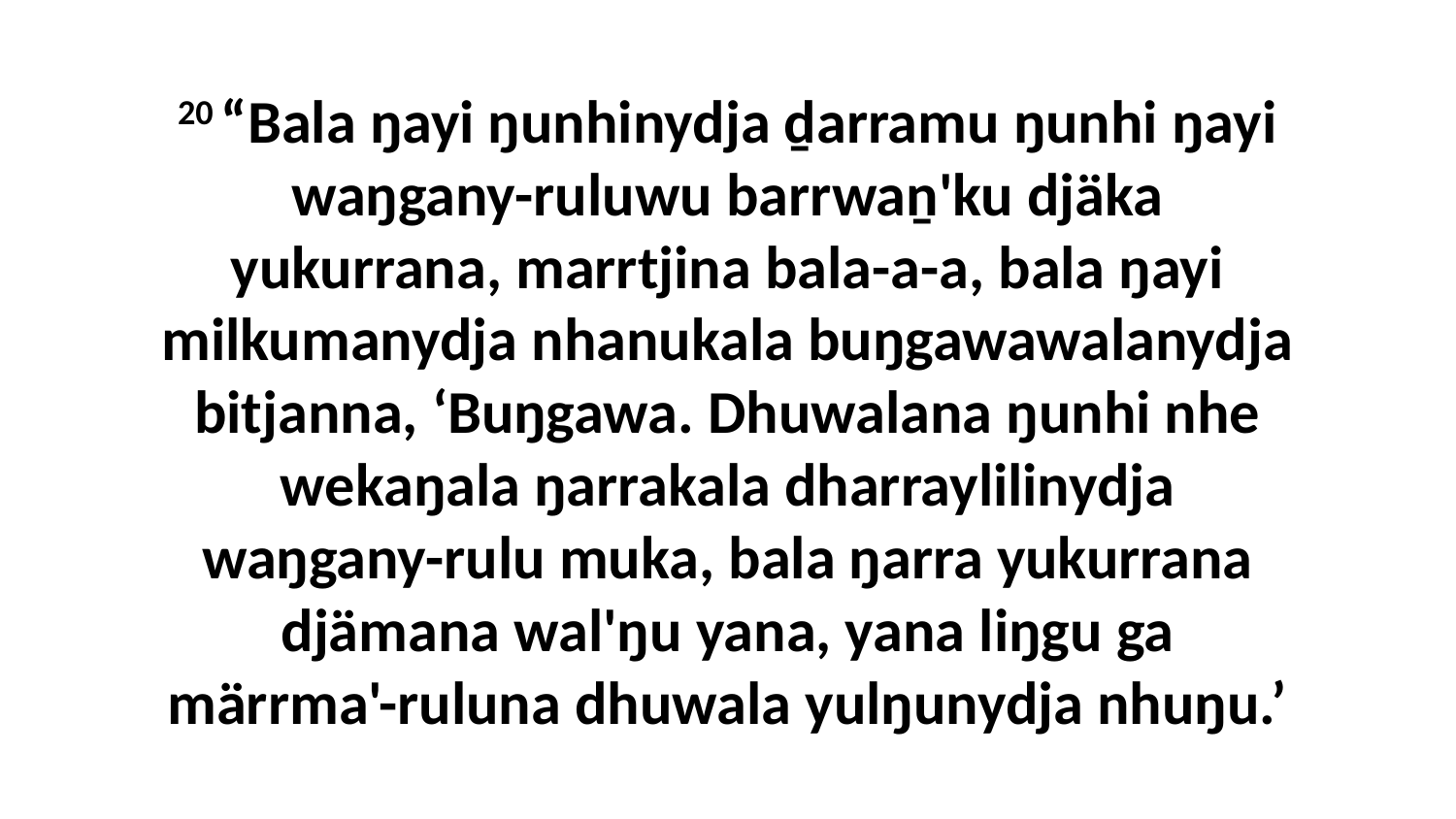

20 “Bala ŋayi ŋunhinydja ḏarramu ŋunhi ŋayi waŋgany-ruluwu barrwaṉ'ku djäka yukurrana, marrtjina bala-a-a, bala ŋayi milkumanydja nhanukala buŋgawawalanydja bitjanna, ‘Buŋgawa. Dhuwalana ŋunhi nhe wekaŋala ŋarrakala dharraylilinydja waŋgany-rulu muka, bala ŋarra yukurrana djämana wal'ŋu yana, yana liŋgu ga märrma'-ruluna dhuwala yulŋunydja nhuŋu.’